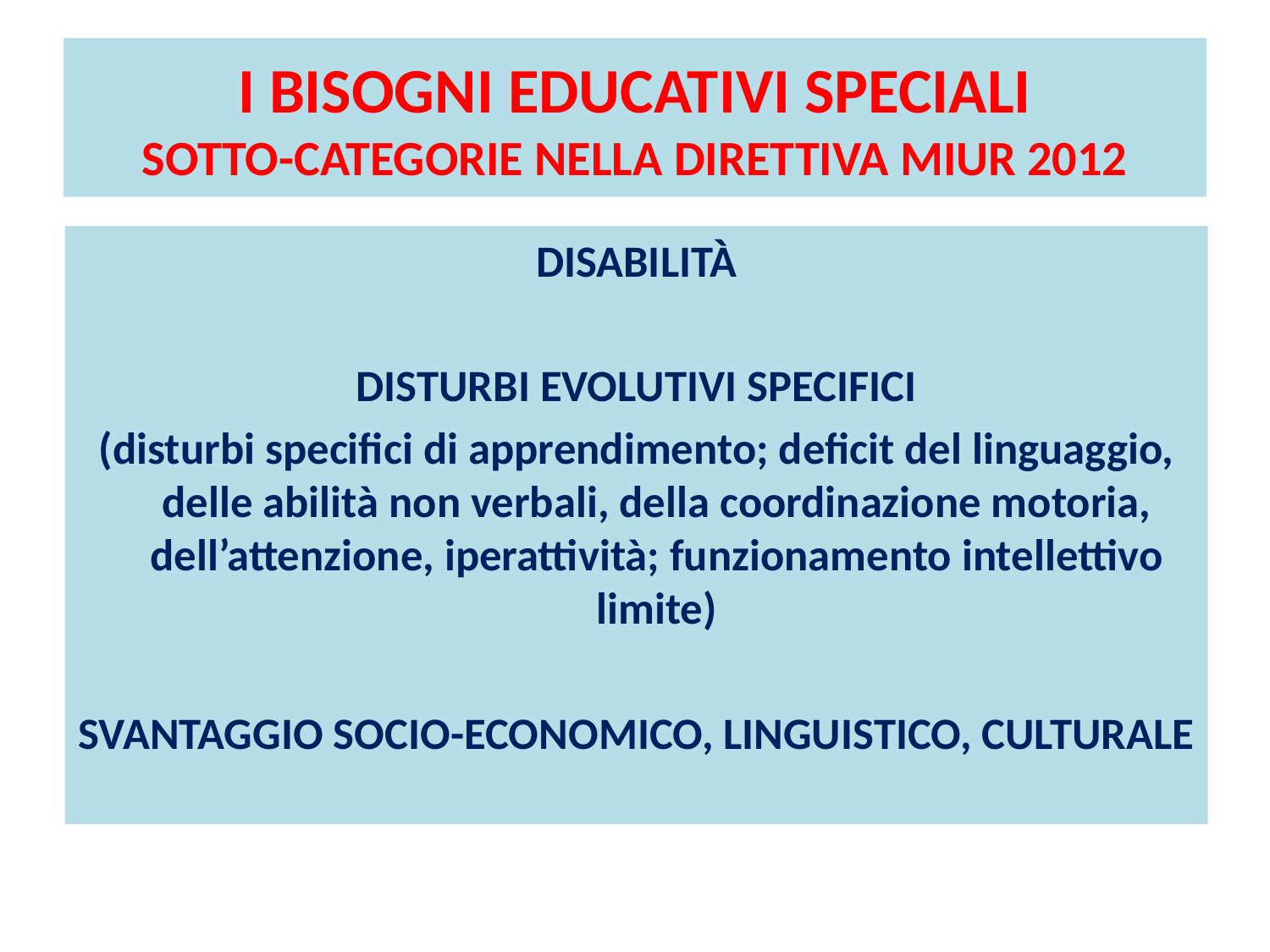

# I BISOGNI EDUCATIVI SPECIALI SOTTO-CATEGORIE NELLA DIRETTIVA MIUR 2012
DISABILITÀ

DISTURBI EVOLUTIVI SPECIFICI
(disturbi specifici di apprendimento; deficit del linguaggio, delle abilità non verbali, della coordinazione motoria, dell’attenzione, iperattività; funzionamento intellettivo limite)

SVANTAGGIO SOCIO-ECONOMICO, LINGUISTICO, CULTURALE